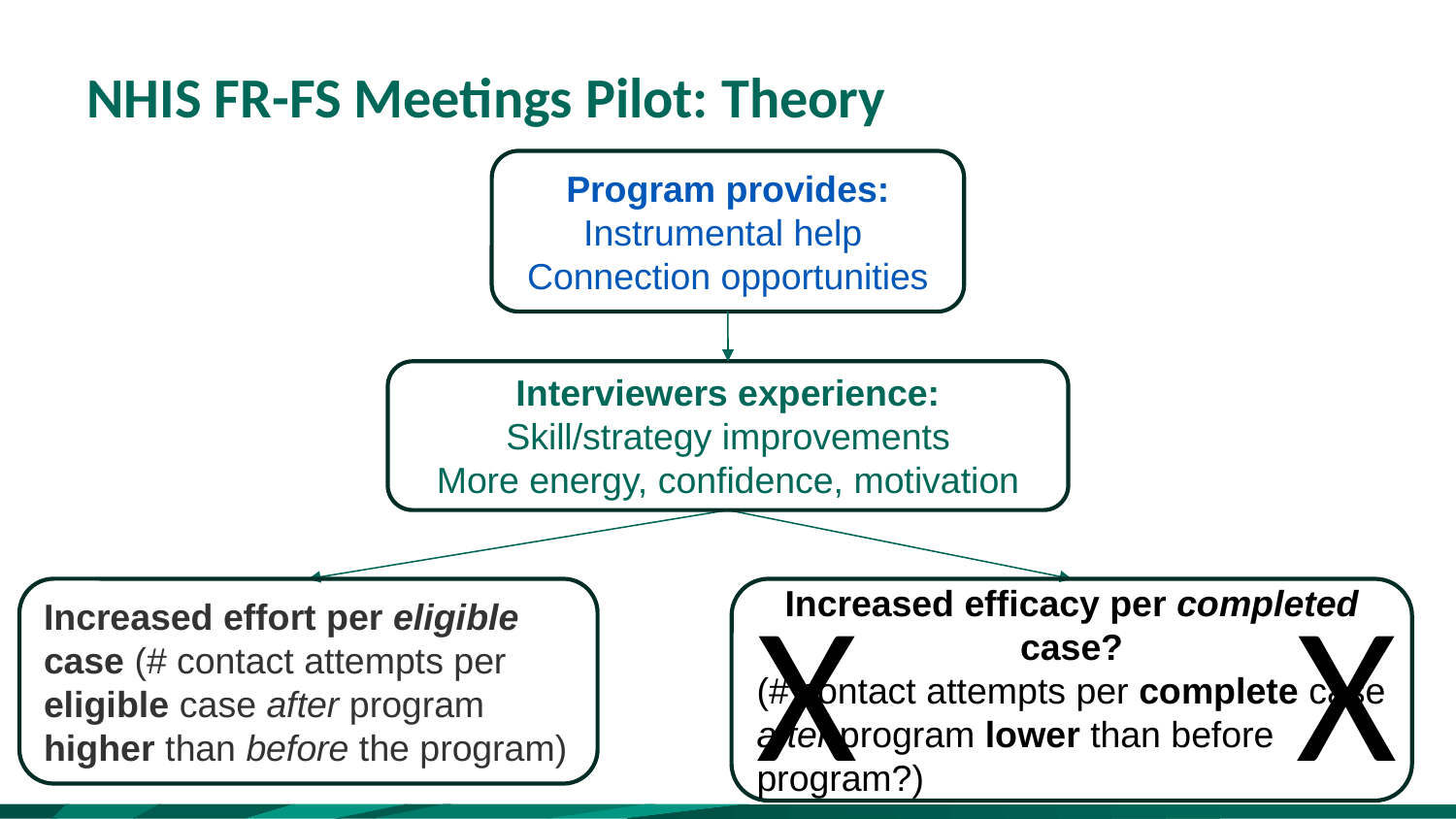

# NHIS FR-FS Meetings Pilot: Theory
Program provides:
Instrumental help
Connection opportunities
Interviewers experience:
Skill/strategy improvements
More energy, confidence, motivation
X          X
Increased efficacy per completed case?
(# contact attempts per complete case after program lower than before program?)
Increased effort per eligible case (# contact attempts per eligible case after program higher than before the program)